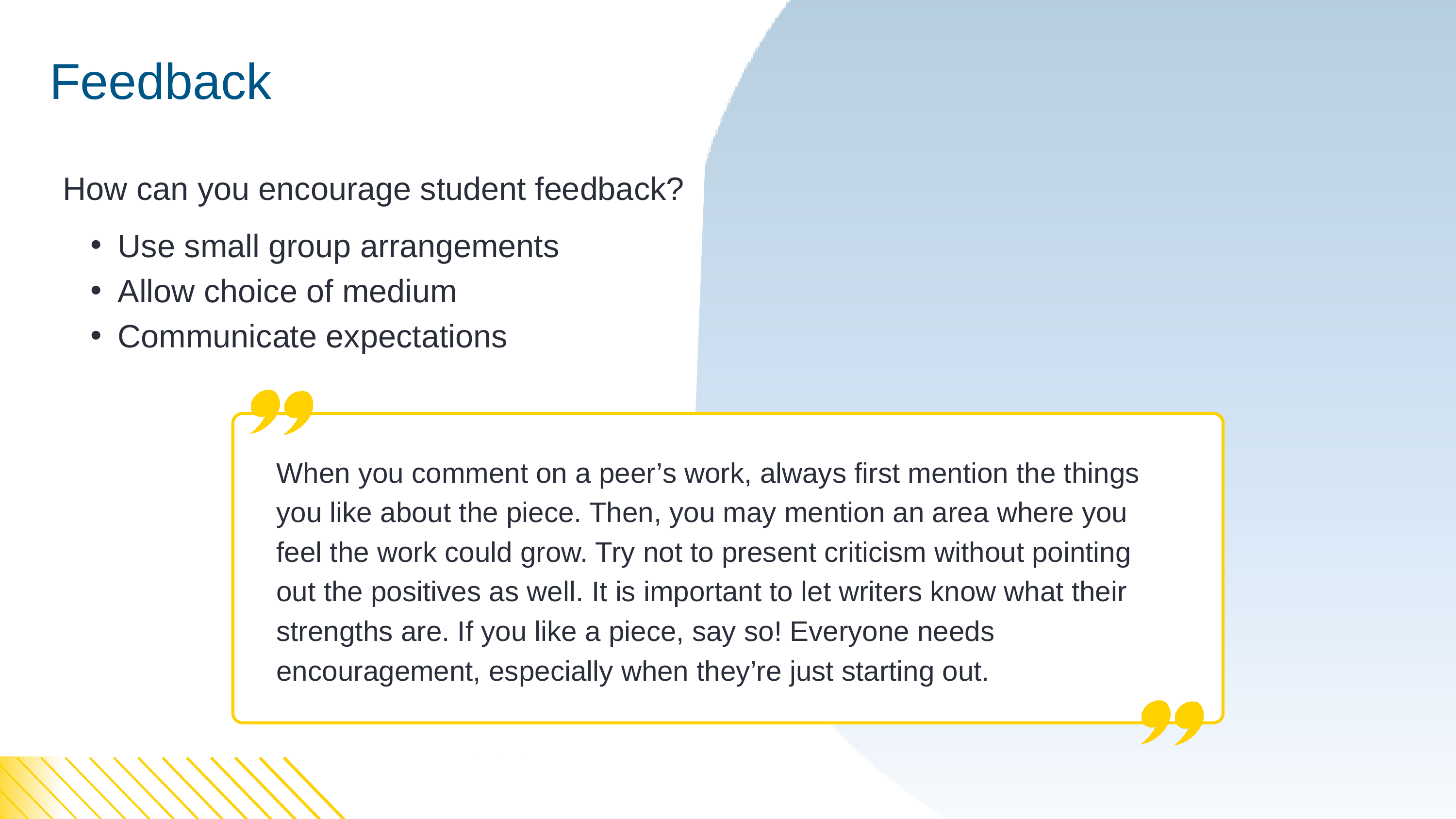

Encouraging Student Feedback (2)
Feedback
How can you encourage student feedback?
Use small group arrangements
Allow choice of medium
Communicate expectations

When you comment on a peer’s work, always first mention the things you like about the piece. Then, you may mention an area where you feel the work could grow. Try not to present criticism without pointing out the positives as well. It is important to let writers know what their strengths are. If you like a piece, say so! Everyone needs encouragement, especially when they’re just starting out.